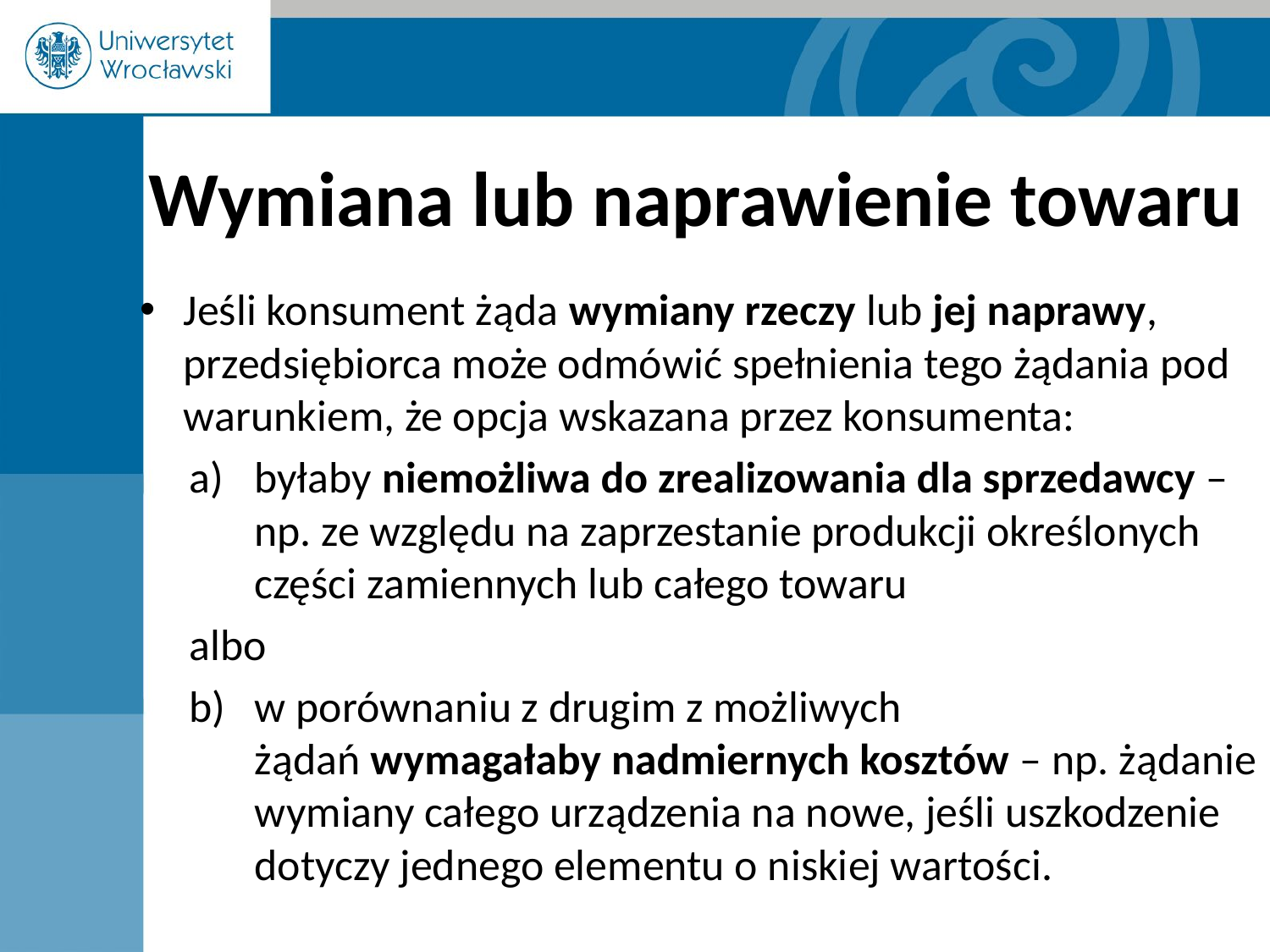

# Wymiana lub naprawienie towaru
Jeśli konsument żąda wymiany rzeczy lub jej naprawy, przedsiębiorca może odmówić spełnienia tego żądania pod warunkiem, że opcja wskazana przez konsumenta:
byłaby niemożliwa do zrealizowania dla sprzedawcy – np. ze względu na zaprzestanie produkcji określonych części zamiennych lub całego towaru
albo
w porównaniu z drugim z możliwych żądań wymagałaby nadmiernych kosztów – np. żądanie wymiany całego urządzenia na nowe, jeśli uszkodzenie dotyczy jednego elementu o niskiej wartości.